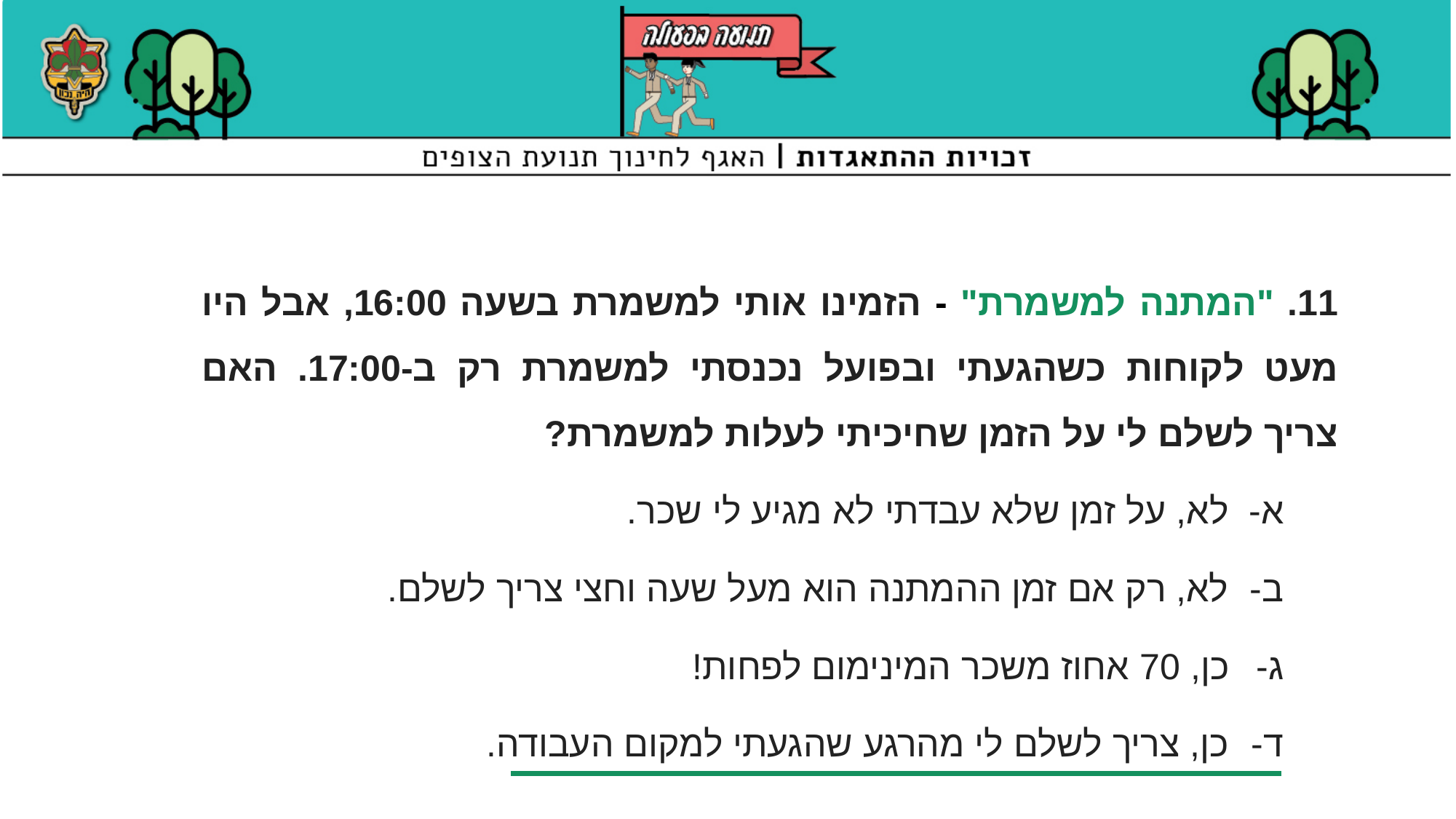

11. "המתנה למשמרת" - הזמינו אותי למשמרת בשעה 16:00, אבל היו מעט לקוחות כשהגעתי ובפועל נכנסתי למשמרת רק ב-17:00. האם צריך לשלם לי על הזמן שחיכיתי לעלות למשמרת?
לא, על זמן שלא עבדתי לא מגיע לי שכר.
לא, רק אם זמן ההמתנה הוא מעל שעה וחצי צריך לשלם.
כן, 70 אחוז משכר המינימום לפחות!
כן, צריך לשלם לי מהרגע שהגעתי למקום העבודה.